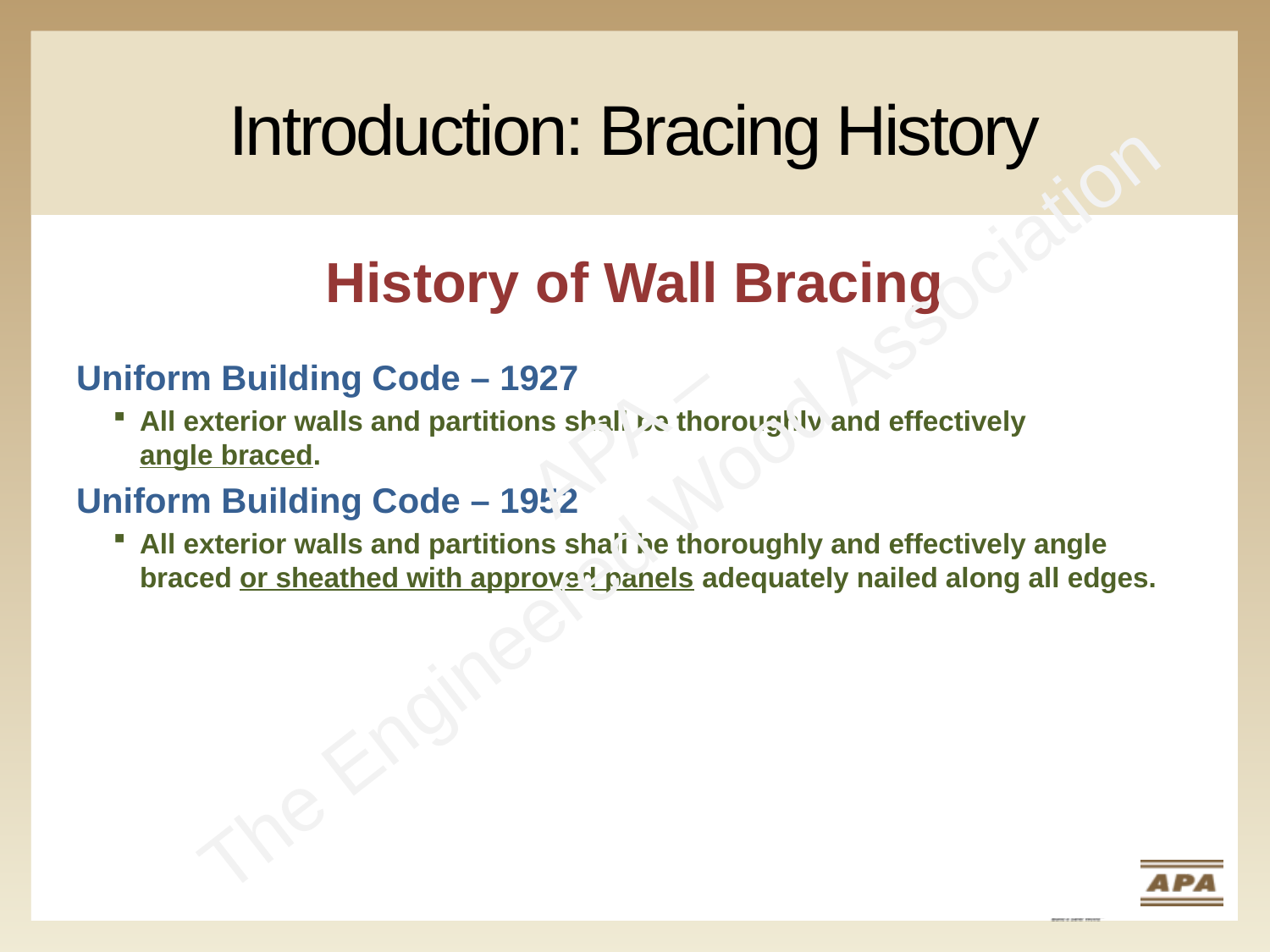

# Introduction: Bracing History
History of Wall Bracing
Uniform Building Code – 1927
All exterior walls and partitions shall be thoroughly and effectively
angle braced.
Uniform Building Code – 1952
All exterior walls and partitions shall be thoroughly and effectively angle braced or sheathed with approved panels adequately nailed along all edges.

APA –
The Engineered Wood Association